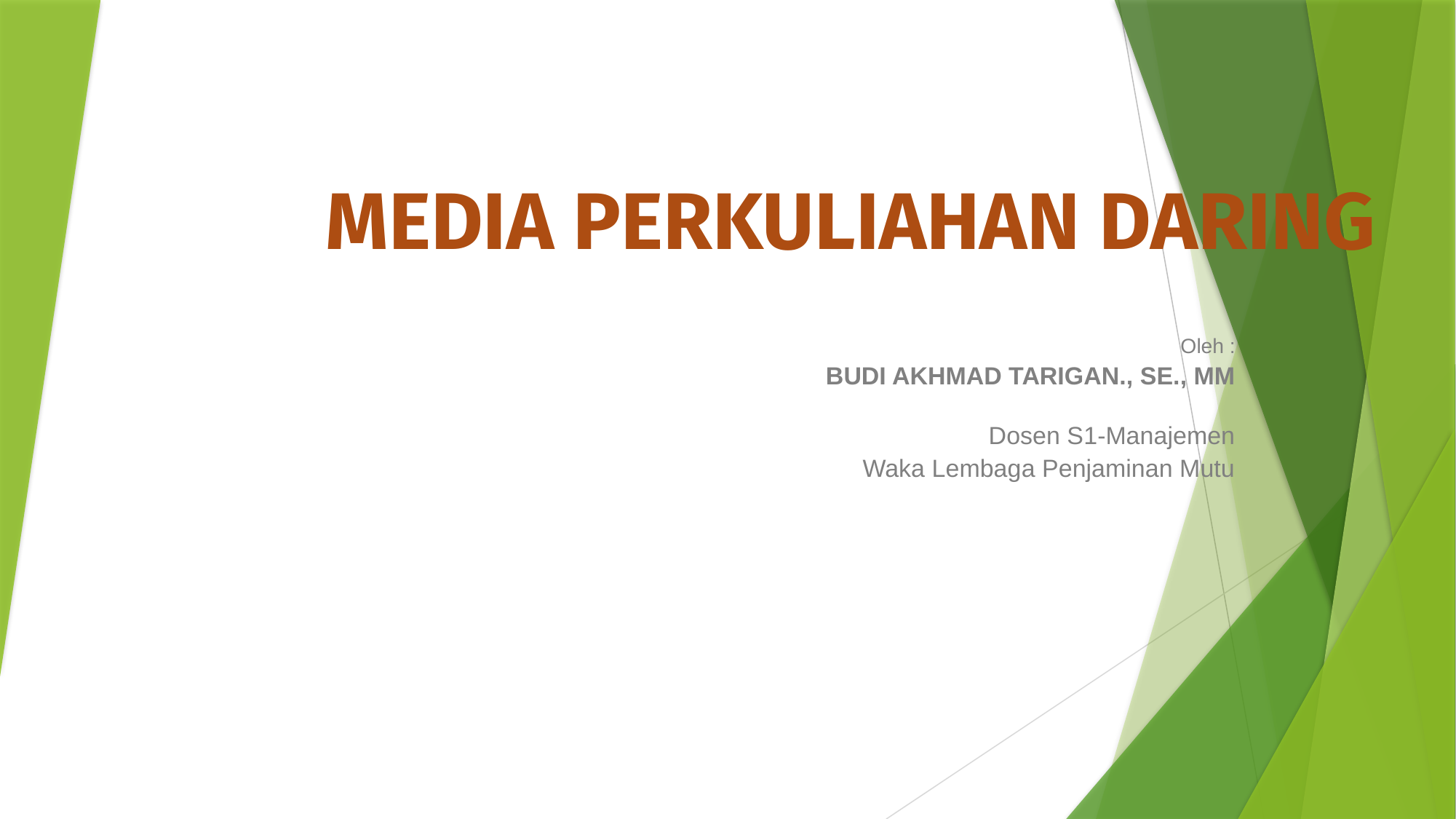

# MEDIA PERKULIAHAN DARING
Oleh :
BUDI AKHMAD TARIGAN., SE., MM

Dosen S1-Manajemen
Waka Lembaga Penjaminan Mutu